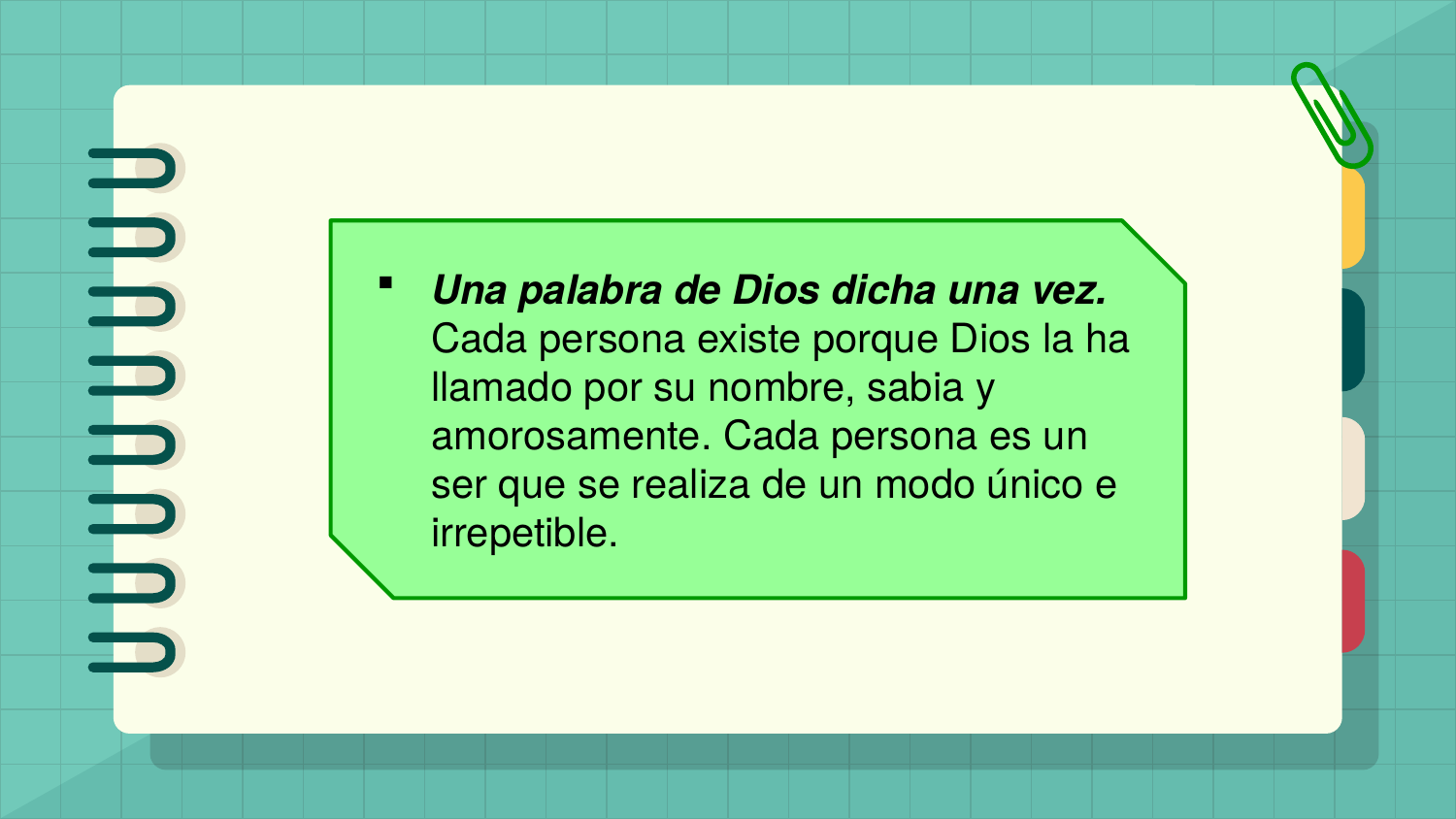

Una palabra de Dios dicha una vez. Cada persona existe porque Dios la ha llamado por su nombre, sabia y amorosamente. Cada persona es un ser que se realiza de un modo único e irrepetible.